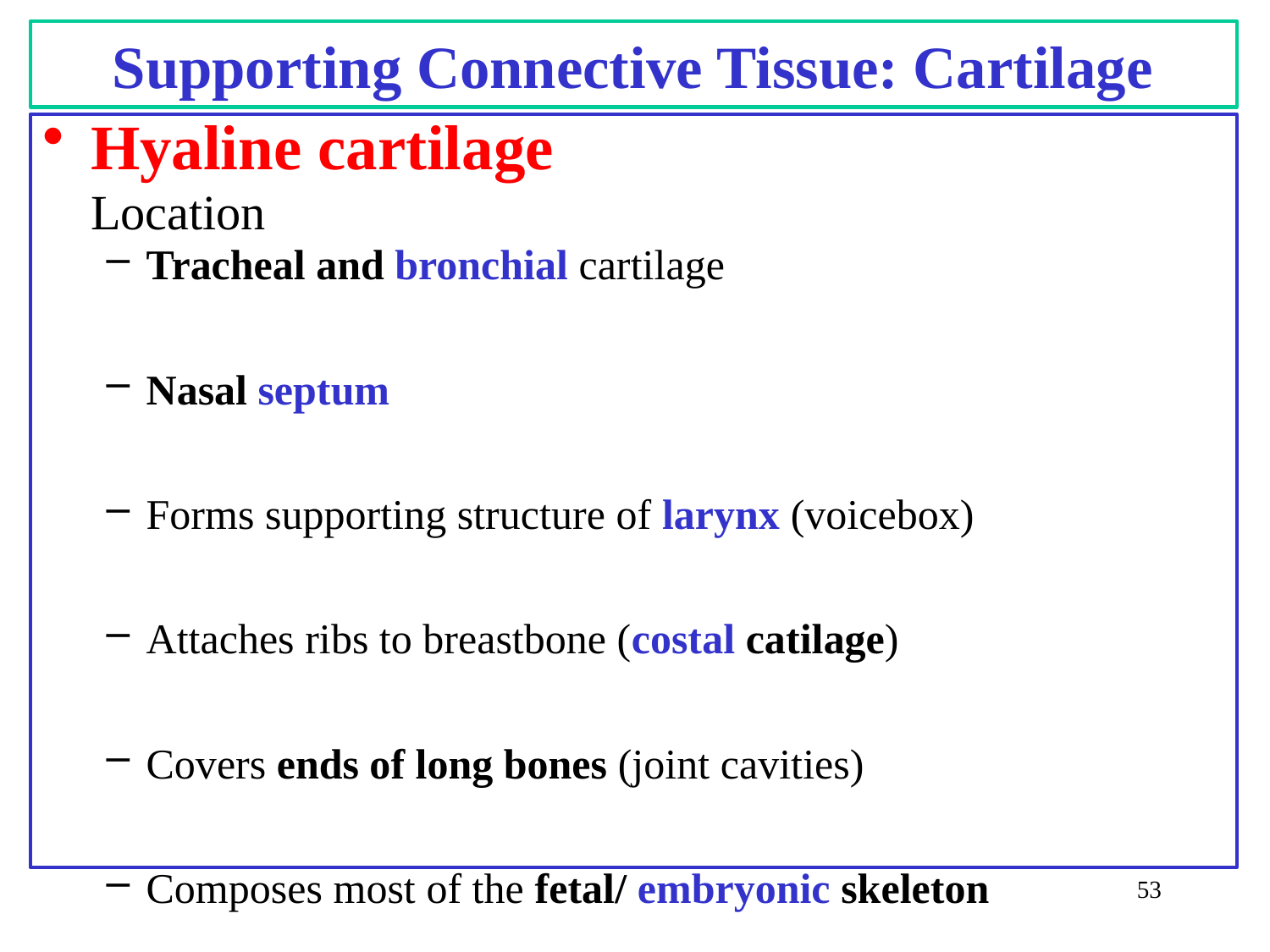

# Supporting Connective Tissue: Cartilage
Hyaline cartilage
	Location
Tracheal and bronchial cartilage

Nasal septum

Forms supporting structure of larynx (voicebox)

Attaches ribs to breastbone (costal catilage)

Covers ends of long bones (joint cavities)

Composes most of the fetal/ embryonic skeleton

53